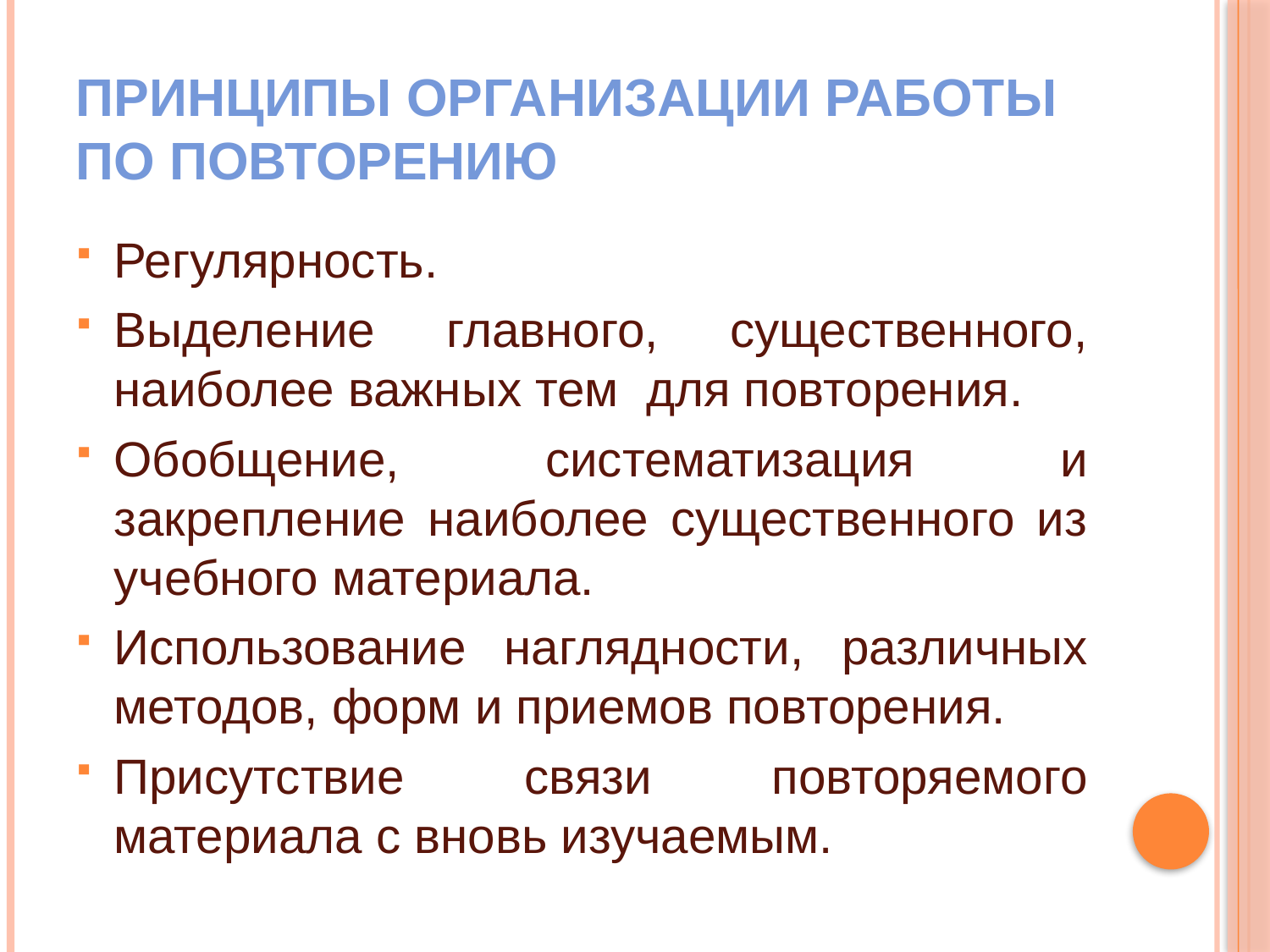

# Принципы организации работы по повторению
Регулярность.
Выделение главного, существенного, наиболее важных тем  для повторения.
Обобщение, систематизация и закрепление наиболее существенного из учебного материала.
Использование наглядности, различных методов, форм и приемов повторения.
Присутствие связи повторяемого материала с вновь изучаемым.